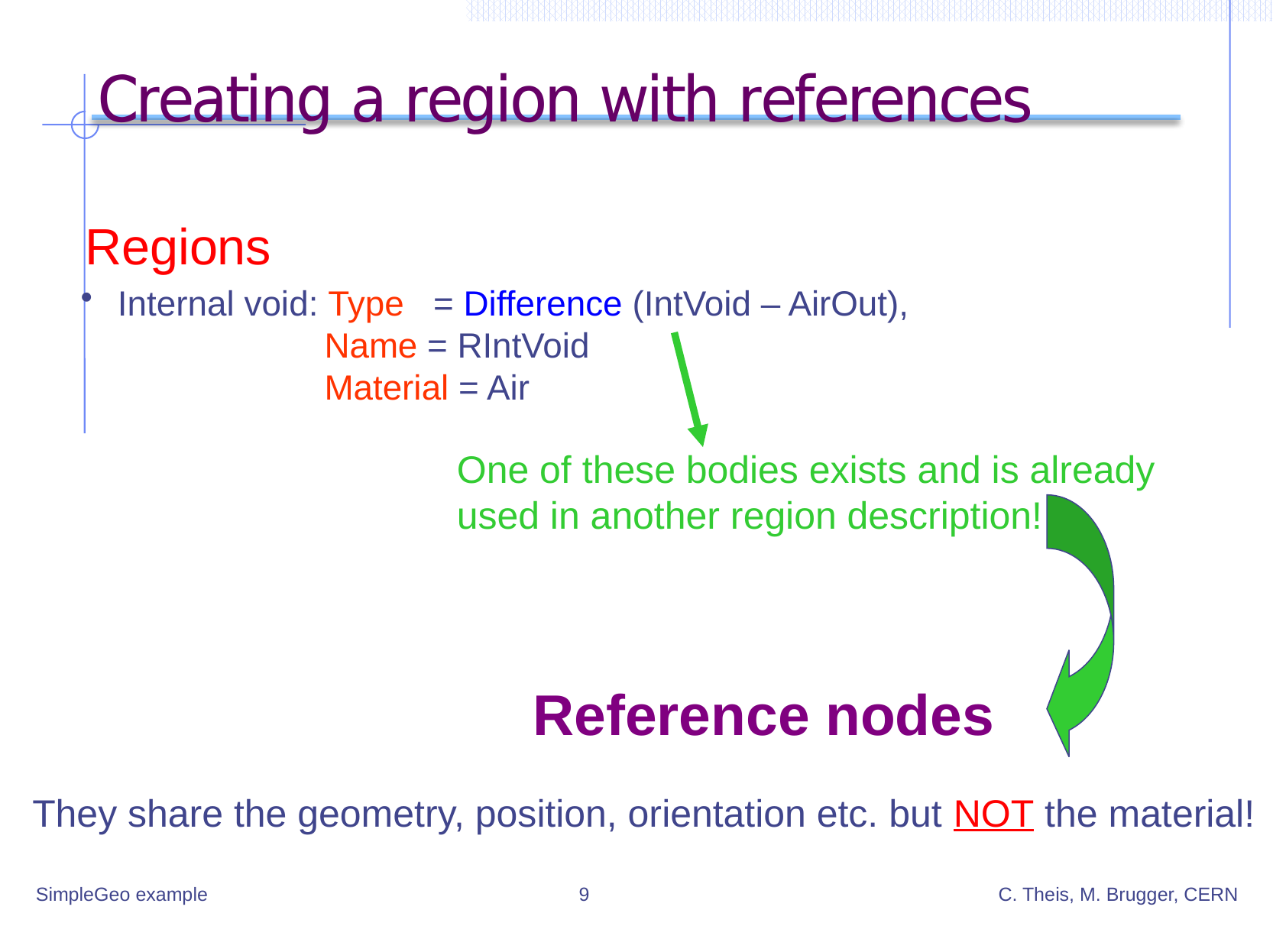

# Creating a region with references
Regions
 Internal void: Type   = Difference (IntVoid – AirOut),
                         Name = RIntVoid
                         Material = Air

One of these bodies exists and is already
used in another region description!

Reference nodes
They share the geometry, position, orientation etc. but NOT the material!